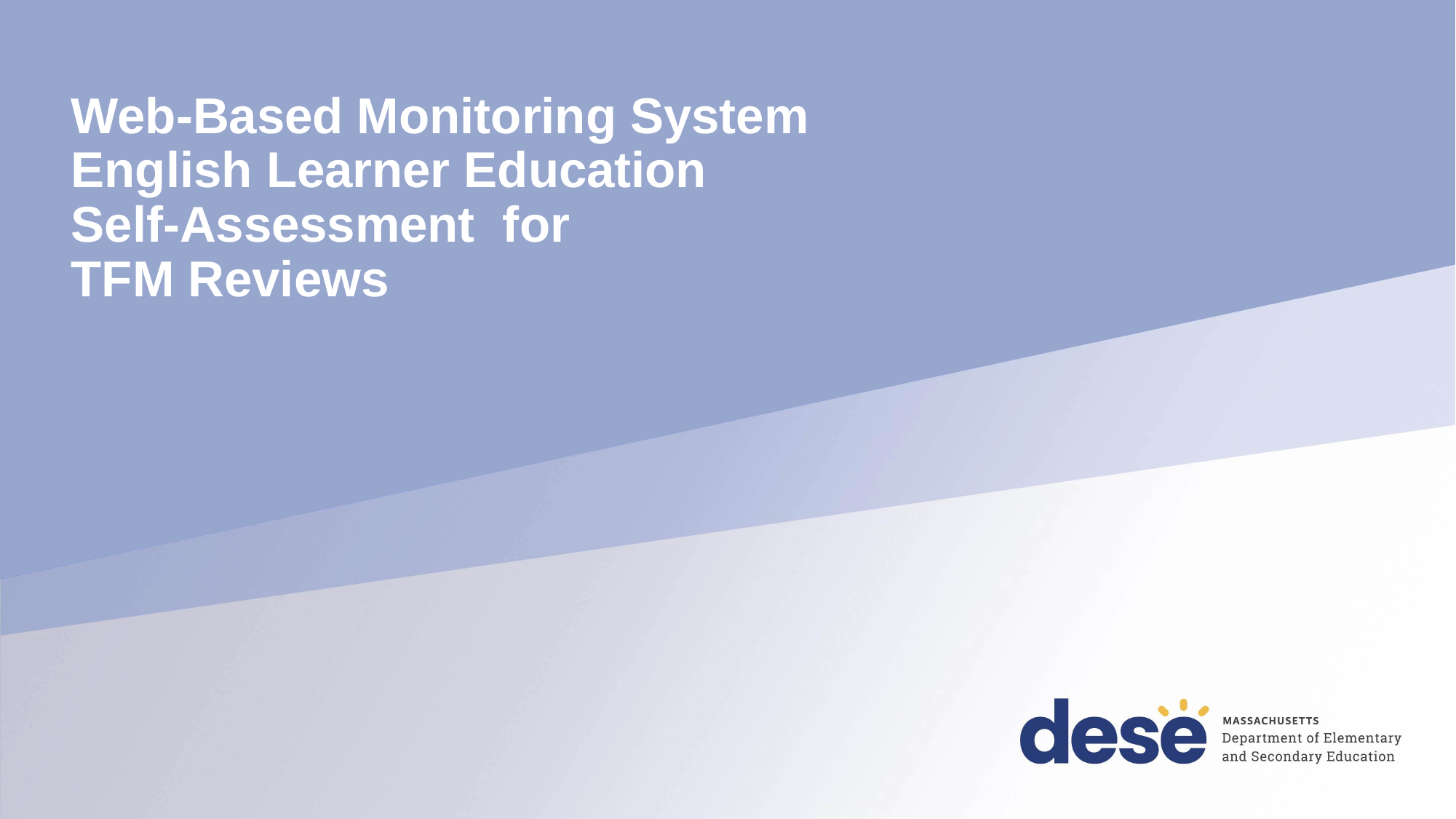

# Web-Based Monitoring System​ English Learner Education ​ Self-Assessment  for​ TFM Reviews​